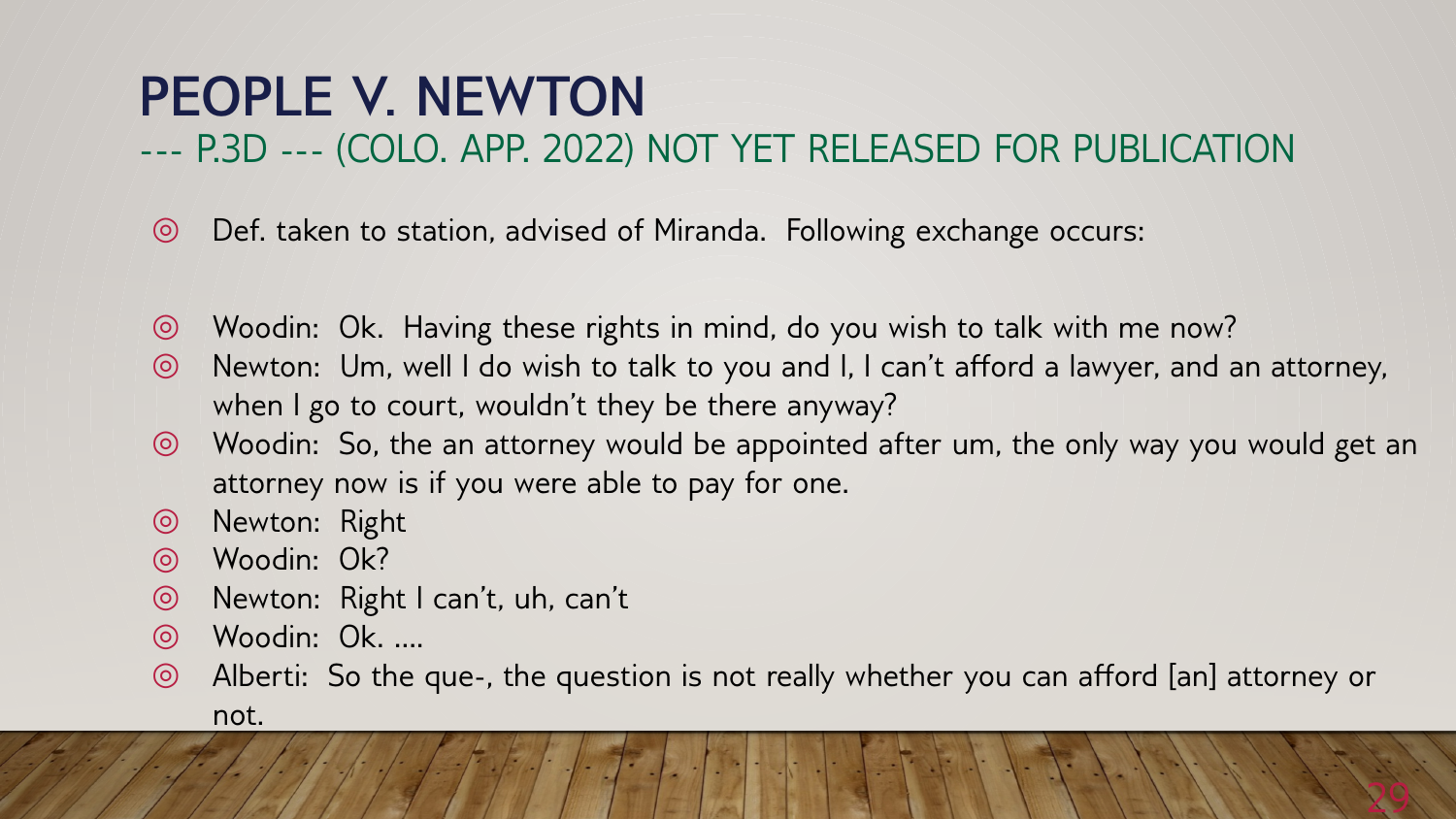

# People v. Newton --- p.3d --- (Colo. App. 2022) not yet released for publication
Def. taken to station, advised of Miranda.  Following exchange occurs:

Woodin:  Ok.  Having these rights in mind, do you wish to talk with me now?
Newton:  Um, well I do wish to talk to you and I, I can’t afford a lawyer, and an attorney, when I go to court, wouldn’t they be there anyway?
Woodin:  So, the an attorney would be appointed after um, the only way you would get an attorney now is if you were able to pay for one.
Newton:  Right
Woodin:  Ok?
Newton:  Right I can’t, uh, can’t
Woodin:  Ok. ….
Alberti:  So the que-, the question is not really whether you can afford [an] attorney or not.
29